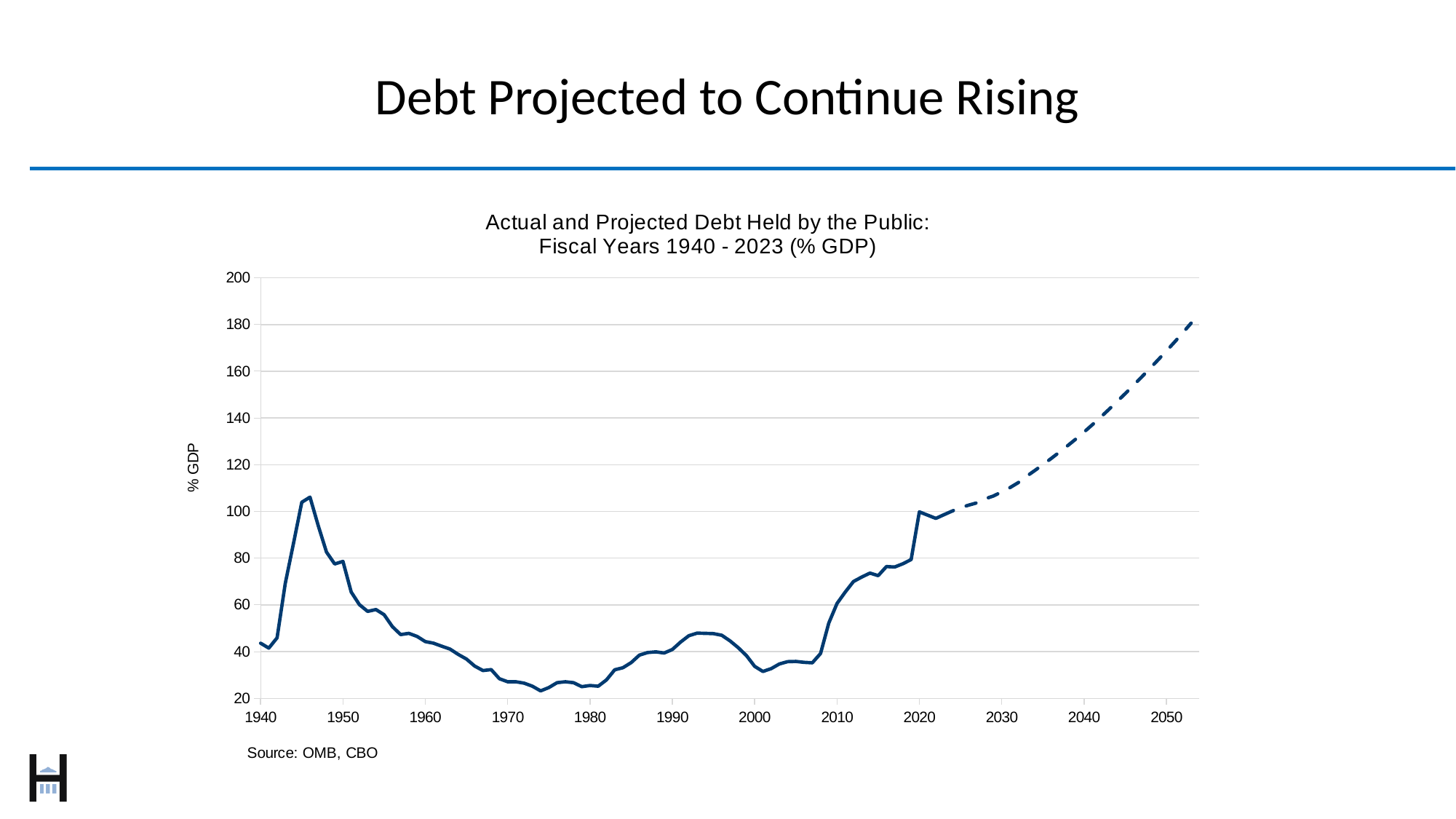

# Debt Projected to Continue Rising

### Chart: Actual and Projected Debt Held by the Public:
Fiscal Years 1940 - 2023 (% GDP)

| Category | Federal Debt Held by the Public | Federal Debt Held by the Public |
|---|---|---|
| 14611 | 43.6 | None |
| 14977 | 41.5 | None |
| 15342 | 45.9 | None |
| 15707 | 69.2 | None |
| 16072 | 86.4 | None |
| 16438 | 103.9 | None |
| 16803 | 106.1 | None |
| 17168 | 93.9 | None |
| 17533 | 82.6 | None |
| 17899 | 77.5 | None |
| 18264 | 78.6 | None |
| 18629 | 65.5 | None |
| 18994 | 60.1 | None |
| 19360 | 57.2 | None |
| 19725 | 58.0 | None |
| 20090 | 55.8 | None |
| 20455 | 50.7 | None |
| 20821 | 47.3 | None |
| 21186 | 47.8 | None |
| 21551 | 46.5 | None |
| 21916 | 44.3 | None |
| 22282 | 43.6 | None |
| 22647 | 42.3 | None |
| 23012 | 41.1 | None |
| 23377 | 38.8 | None |
| 23743 | 36.8 | None |
| 24108 | 33.8 | None |
| 24473 | 31.9 | None |
| 24838 | 32.3 | None |
| 25204 | 28.4 | None |
| 25569 | 27.1 | None |
| 25934 | 27.1 | None |
| 26299 | 26.5 | None |
| 26665 | 25.2 | None |
| 27030 | 23.2 | None |
| 27395 | 24.6 | None |
| 27760 | 26.7 | None |
| 28126 | 27.1 | None |
| 28491 | 26.7 | None |
| 28856 | 25.0 | None |
| 29221 | 25.5 | None |
| 29587 | 25.2 | None |
| 29952 | 27.9 | None |
| 30317 | 32.2 | None |
| 30682 | 33.1 | None |
| 31048 | 35.3 | None |
| 31413 | 38.5 | None |
| 31778 | 39.6 | None |
| 32143 | 39.9 | None |
| 32509 | 39.4 | None |
| 32874 | 40.9 | None |
| 33239 | 44.1 | None |
| 33604 | 46.8 | None |
| 33970 | 47.9 | None |
| 34335 | 47.8 | None |
| 34700 | 47.7 | None |
| 35065 | 47.0 | None |
| 35431 | 44.6 | None |
| 35796 | 41.7 | None |
| 36161 | 38.3 | None |
| 36526 | 33.7 | None |
| 36892 | 31.5 | None |
| 37257 | 32.7 | None |
| 37622 | 34.7 | None |
| 37987 | 35.7 | None |
| 38353 | 35.8 | None |
| 38718 | 35.4 | None |
| 39083 | 35.2 | None |
| 39448 | 39.2 | None |
| 39814 | 52.2 | None |
| 40179 | 60.6 | None |
| 40544 | 65.5 | None |
| 40909 | 70.0 | None |
| 41275 | 71.9 | None |
| 41640 | 73.6 | None |
| 42005 | 72.5 | None |
| 42370 | 76.4 | None |
| 42736 | 76.2 | None |
| 43101 | 77.6 | None |
| 43466 | 79.4 | None |
| 43831 | 99.8 | None |
| 44197 | 98.4 | None |
| 44562 | 97.0 | None |
| 44927 | 98.6 | 98.6 |
| 45292 | None | 100.175 |
| 45658 | None | 101.571 |
| 46023 | None | 102.685 |
| 46388 | None | 103.685 |
| 46753 | None | 105.385 |
| 47119 | None | 106.614 |
| 47484 | None | 108.329 |
| 47849 | None | 110.2 |
| 48214 | None | 112.301 |
| 48580 | None | 114.999 |
| 48945 | None | 117.472 |
| 49310 | None | 120.022 |
| 49675 | None | 122.656 |
| 50041 | None | 125.358 |
| 50406 | None | 128.126 |
| 50771 | None | 130.981 |
| 51136 | None | 133.977 |
| 51502 | None | 137.085 |
| 51867 | None | 140.296 |
| 52232 | None | 143.6 |
| 52597 | None | 146.979 |
| 52963 | None | 150.445 |
| 53328 | None | 153.973 |
| 53693 | None | 157.571 |
| 54058 | None | 161.206 |
| 54424 | None | 164.901 |
| 54789 | None | 168.67 |
| 55154 | None | 172.548 |
| 55519 | None | 176.521 |
| 55885 | None | 180.573 |